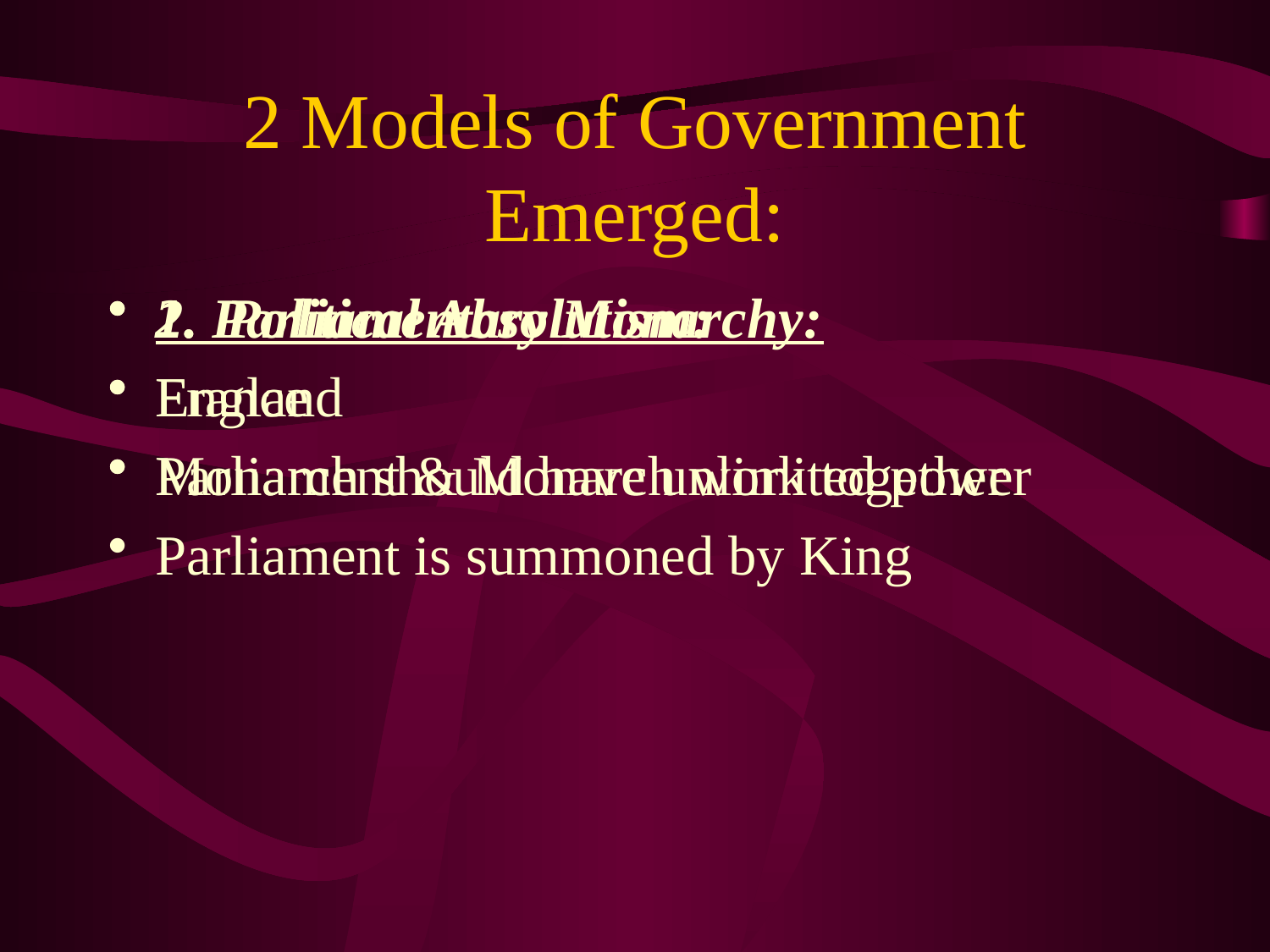

# 2 Models of Government Emerged:
1. Parliamentary Monarchy:
England
Parliament & Monarch work together
Parliament is summoned by King

2.  Political Absolutism:
France
Monarch should have unlimited power